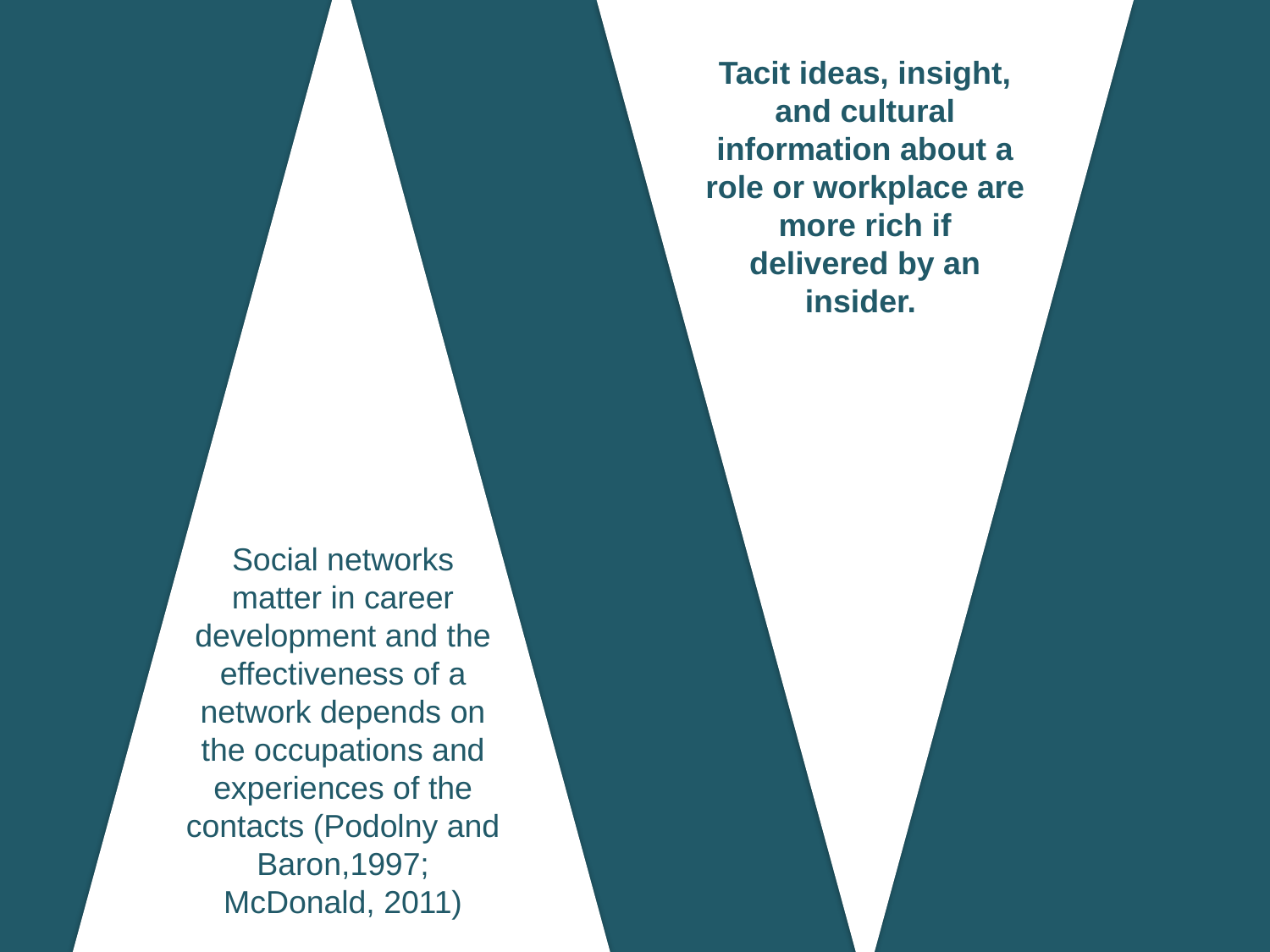

Tacit ideas, insight, and cultural information about a role or workplace are more rich if delivered by an insider.
Social networks matter in career development and the effectiveness of a network depends on the occupations and experiences of the contacts (Podolny and Baron,1997; McDonald, 2011)